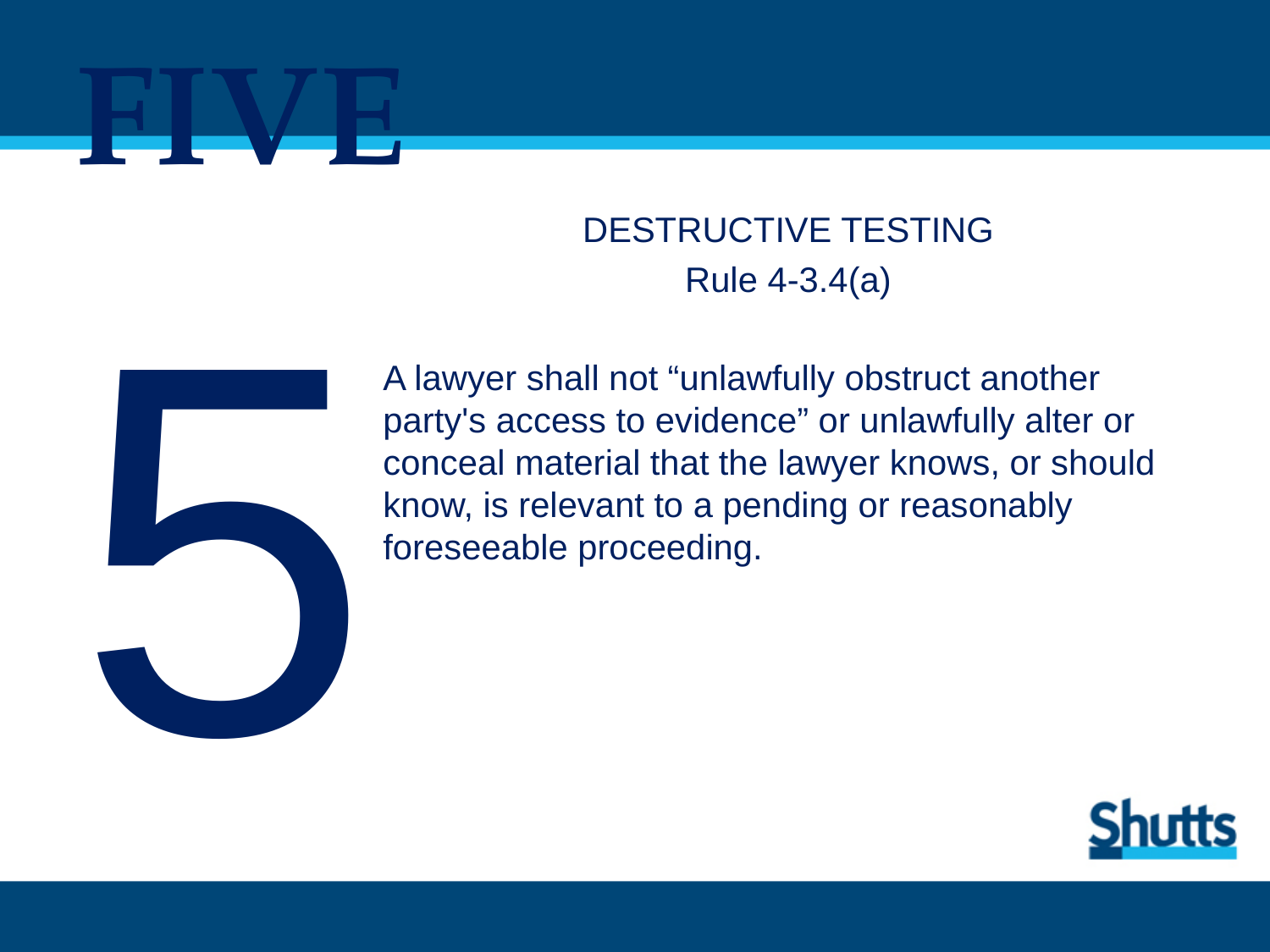

# FIVE
5
DESTRUCTIVE TESTING
Rule 4-3.4(a)

A lawyer shall not “unlawfully obstruct another party's access to evidence” or unlawfully alter or conceal material that the lawyer knows, or should know, is relevant to a pending or reasonably foreseeable proceeding.